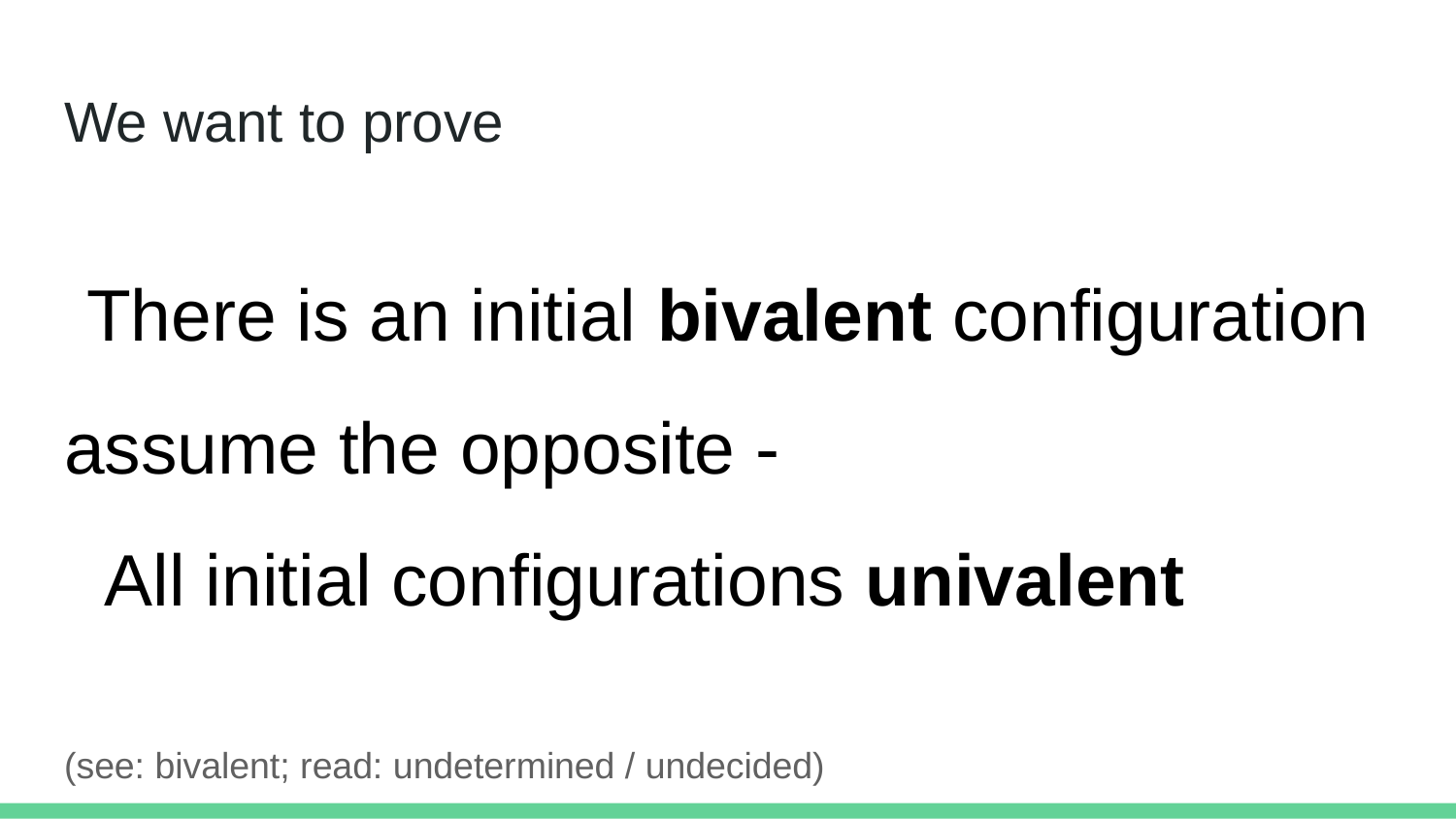

# We want to prove
There is an initial bivalent configuration
assume the opposite -
  All initial configurations univalent

(see: bivalent; read: undetermined / undecided)